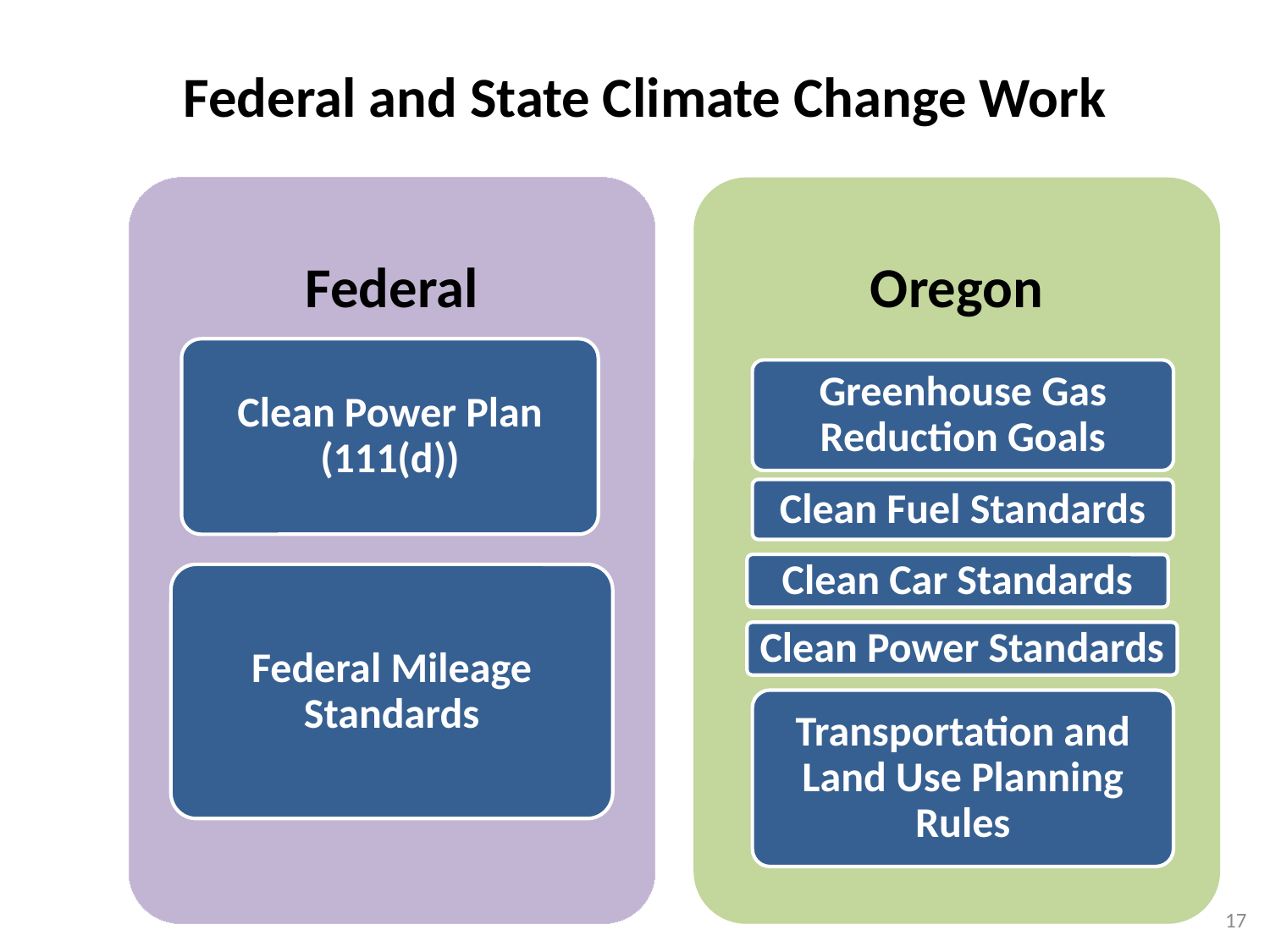

Federal and State Climate Change Work
Federal
Clean Power Plan (111(d))
Federal Mileage Standards
Oregon
Greenhouse Gas Reduction Goals
Clean Fuel Standards
Clean Car Standards
Clean Power Standards
Transportation and Land Use Planning Rules
17